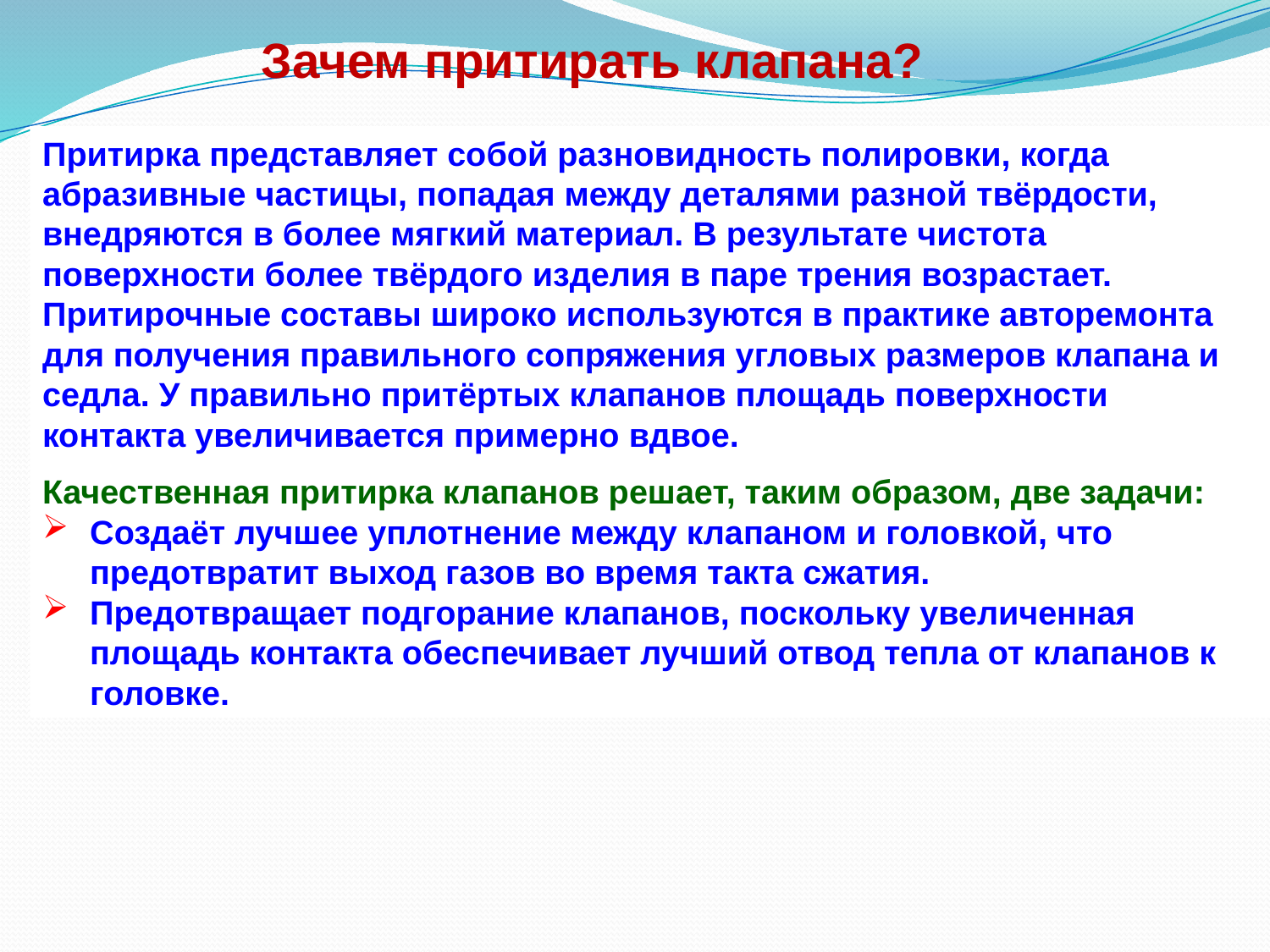

Зачем притирать клапана?
Притирка представляет собой разновидность полировки, когда абразивные частицы, попадая между деталями разной твёрдости, внедряются в более мягкий материал. В результате чистота поверхности более твёрдого изделия в паре трения возрастает. Притирочные составы широко используются в практике авторемонта для получения правильного сопряжения угловых размеров клапана и седла. У правильно притёртых клапанов площадь поверхности контакта увеличивается примерно вдвое.

Качественная притирка клапанов решает, таким образом, две задачи:
Создаёт лучшее уплотнение между клапаном и головкой, что предотвратит выход газов во время такта сжатия.
Предотвращает подгорание клапанов, поскольку увеличенная площадь контакта обеспечивает лучший отвод тепла от клапанов к головке.